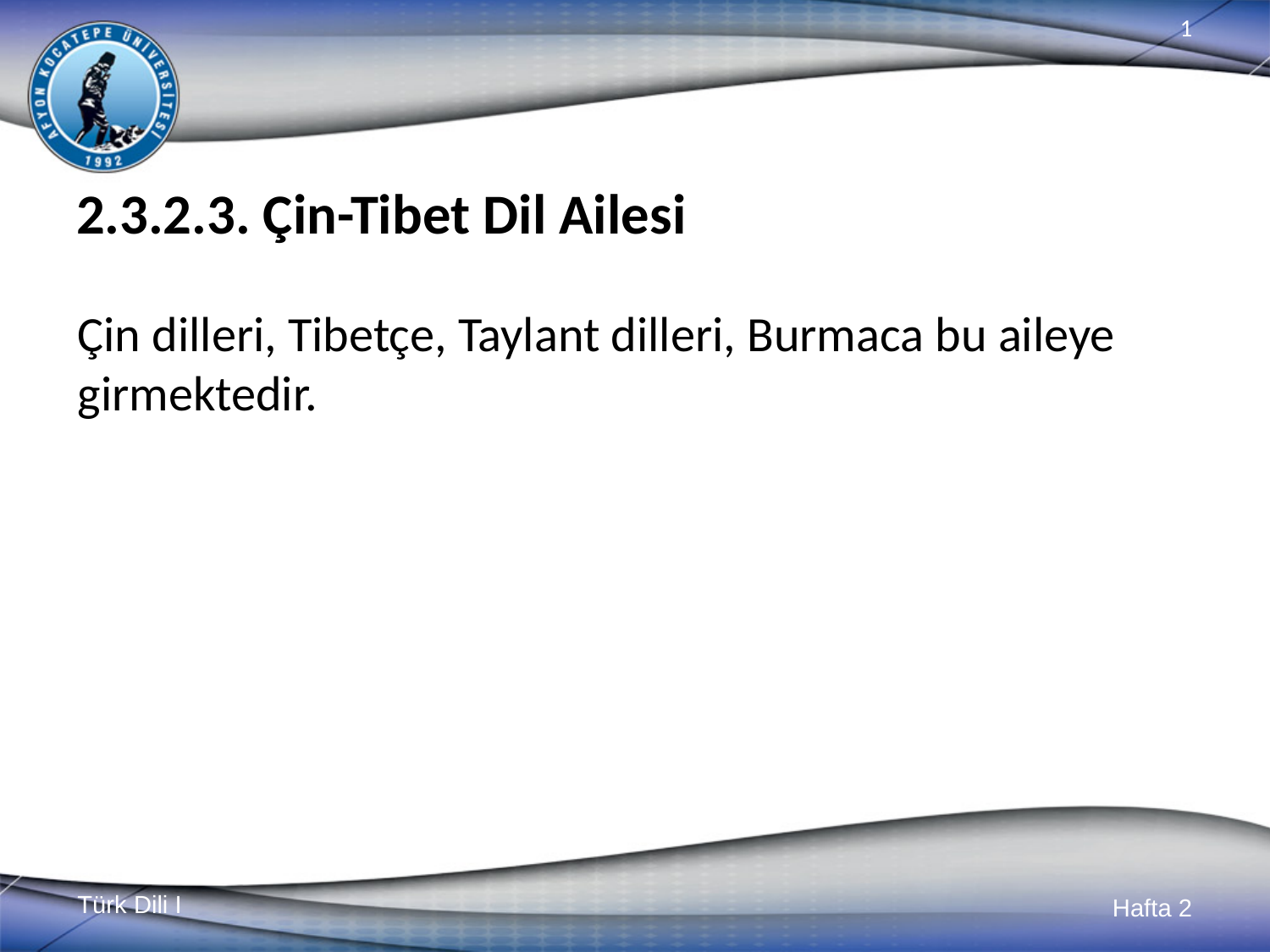

# 2.3.2.3. Çin-Tibet Dil Ailesi
Çin dilleri, Tibetçe, Taylant dilleri, Burmaca bu aileye girmektedir.